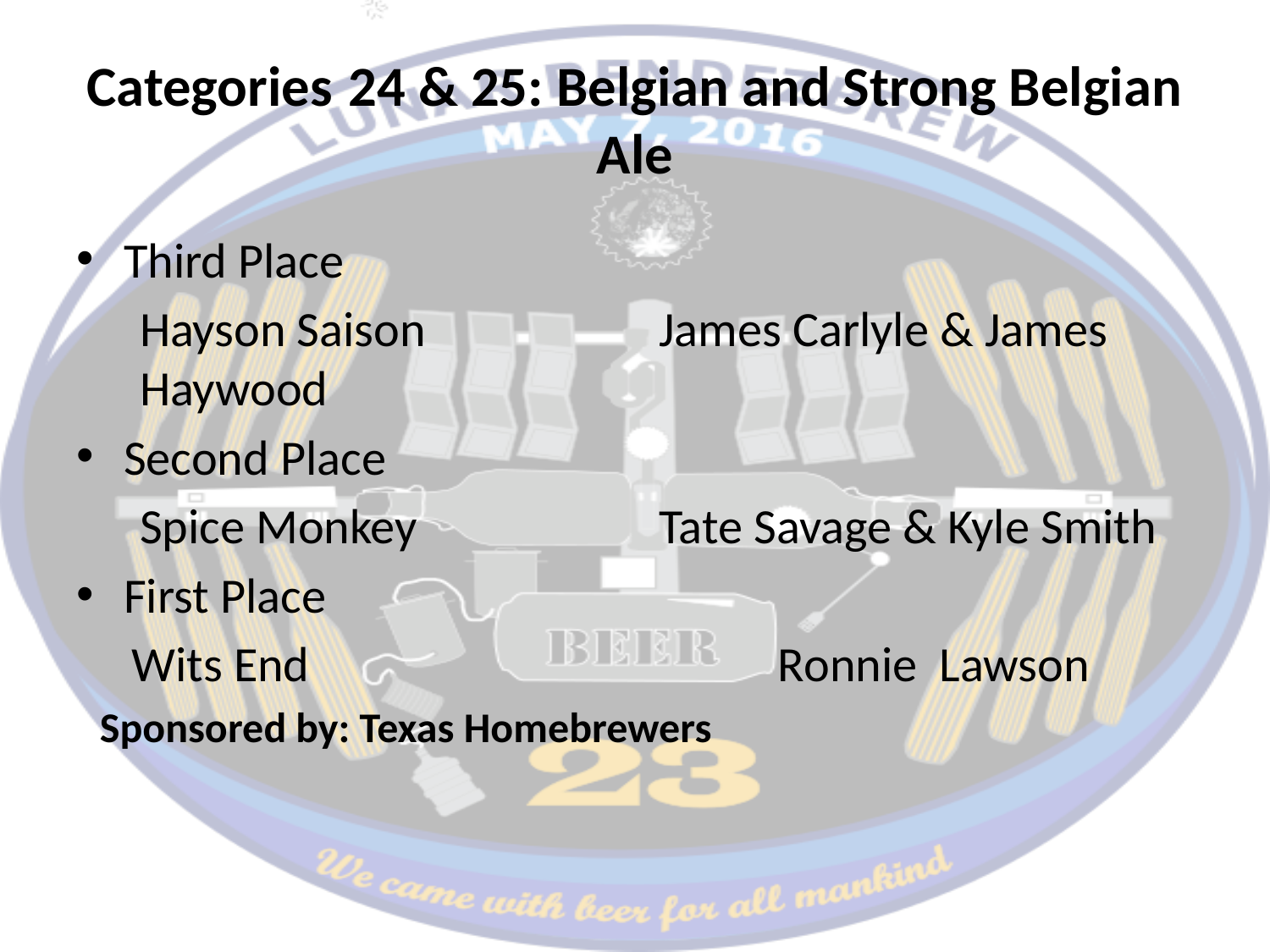

# Categories 24 & 25: Belgian and Strong Belgian Ale
Third Place
Hayson Saison 		 James Carlyle & James Haywood
Second Place
Spice Monkey 		 Tate Savage & Kyle Smith
First Place
Wits End 				 Ronnie  Lawson
Sponsored by: Texas Homebrewers